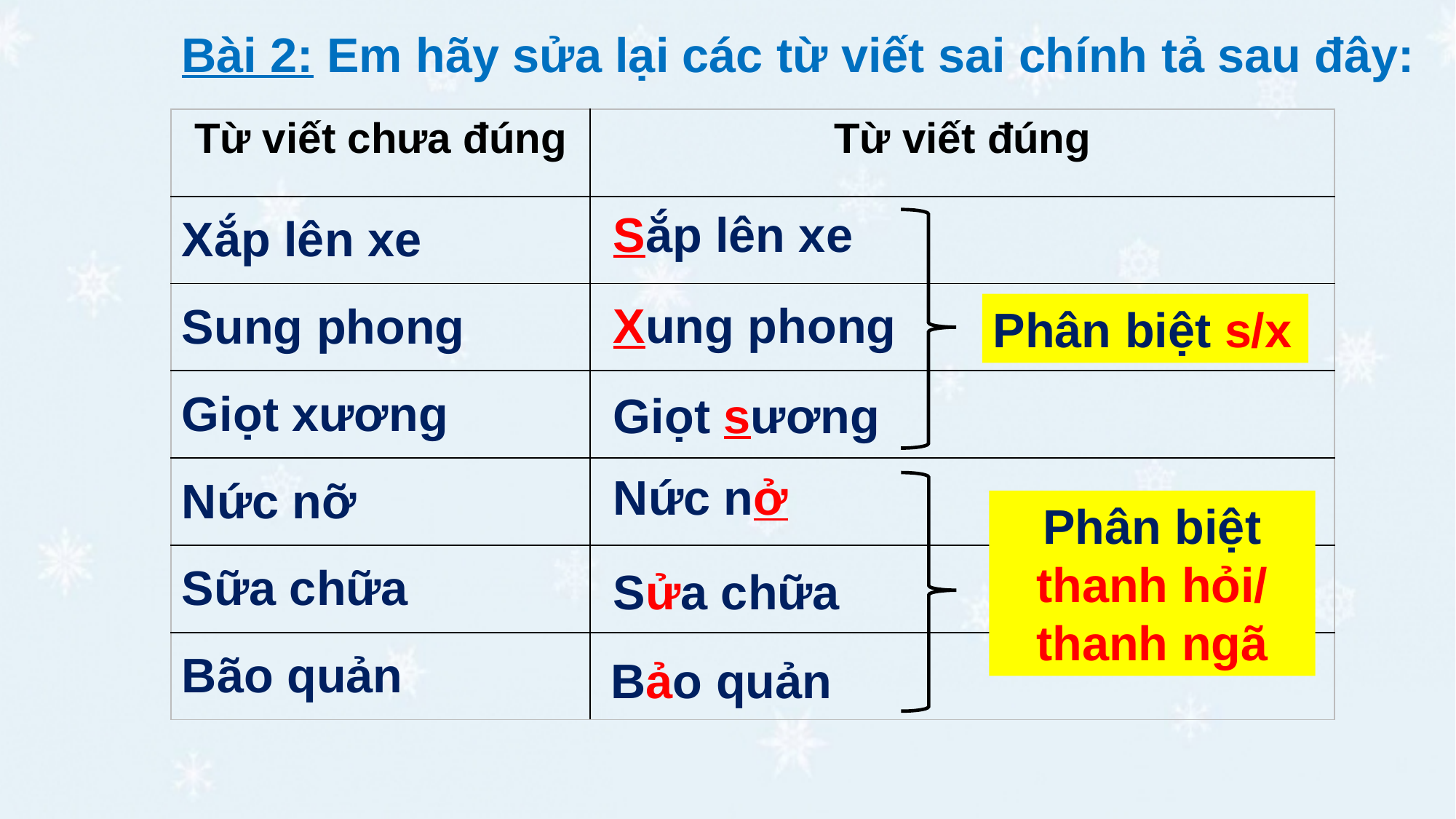

Bài 2: Em hãy sửa lại các từ viết sai chính tả sau đây:
| Từ viết chưa đúng | Từ viết đúng |
| --- | --- |
| Xắp lên xe |  |
| Sung phong |  |
| Giọt xương |  |
| Nức nỡ |  |
| Sữa chữa |  |
| Bão quản |  |
Sắp lên xe

Phân biệt s/x
Xung phong
Giọt sương
Nức nở

Phân biệt thanh hỏi/ thanh ngã

Sửa chữa
Bảo quản